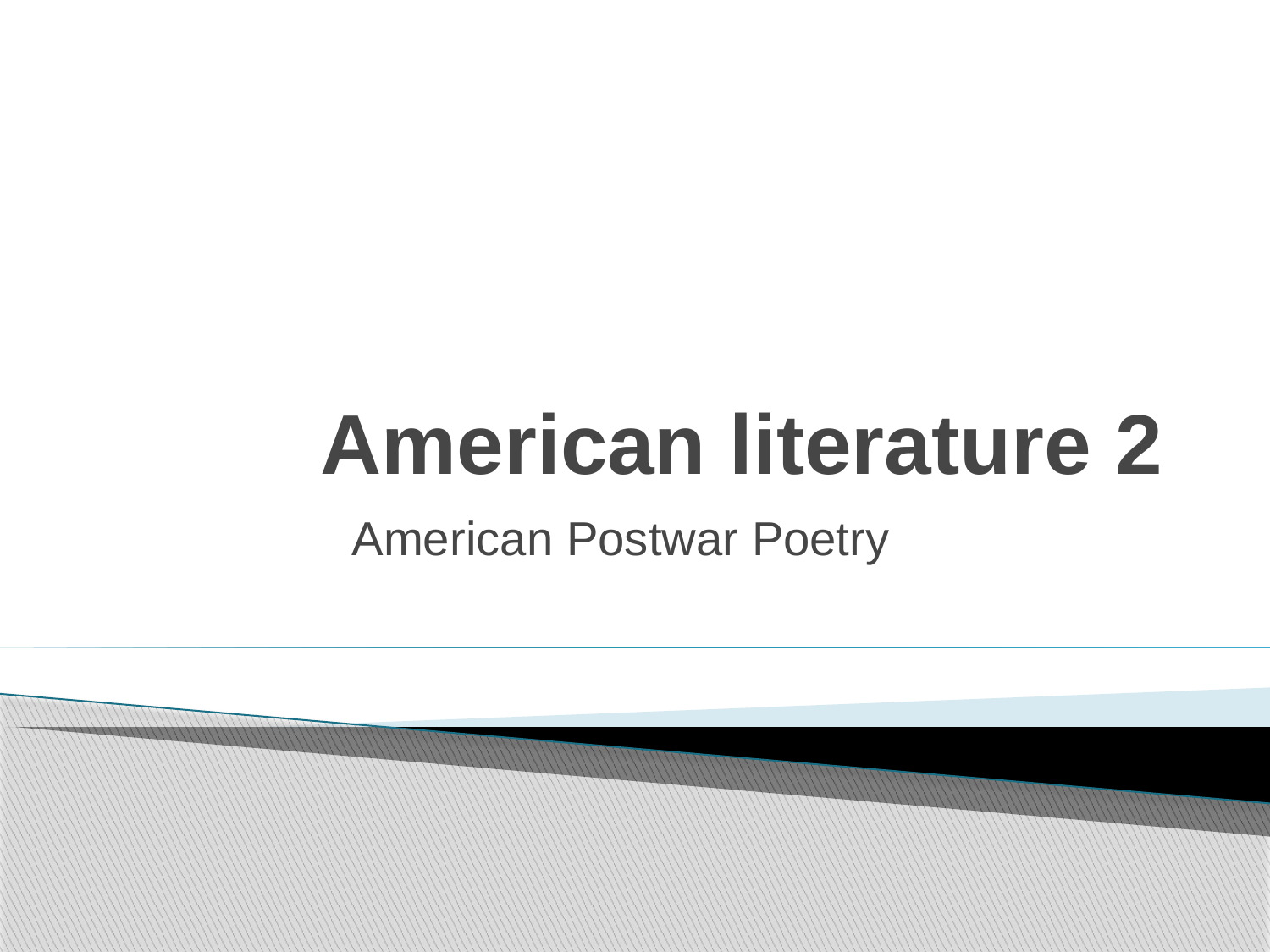

# American literature 2
American Postwar Poetry